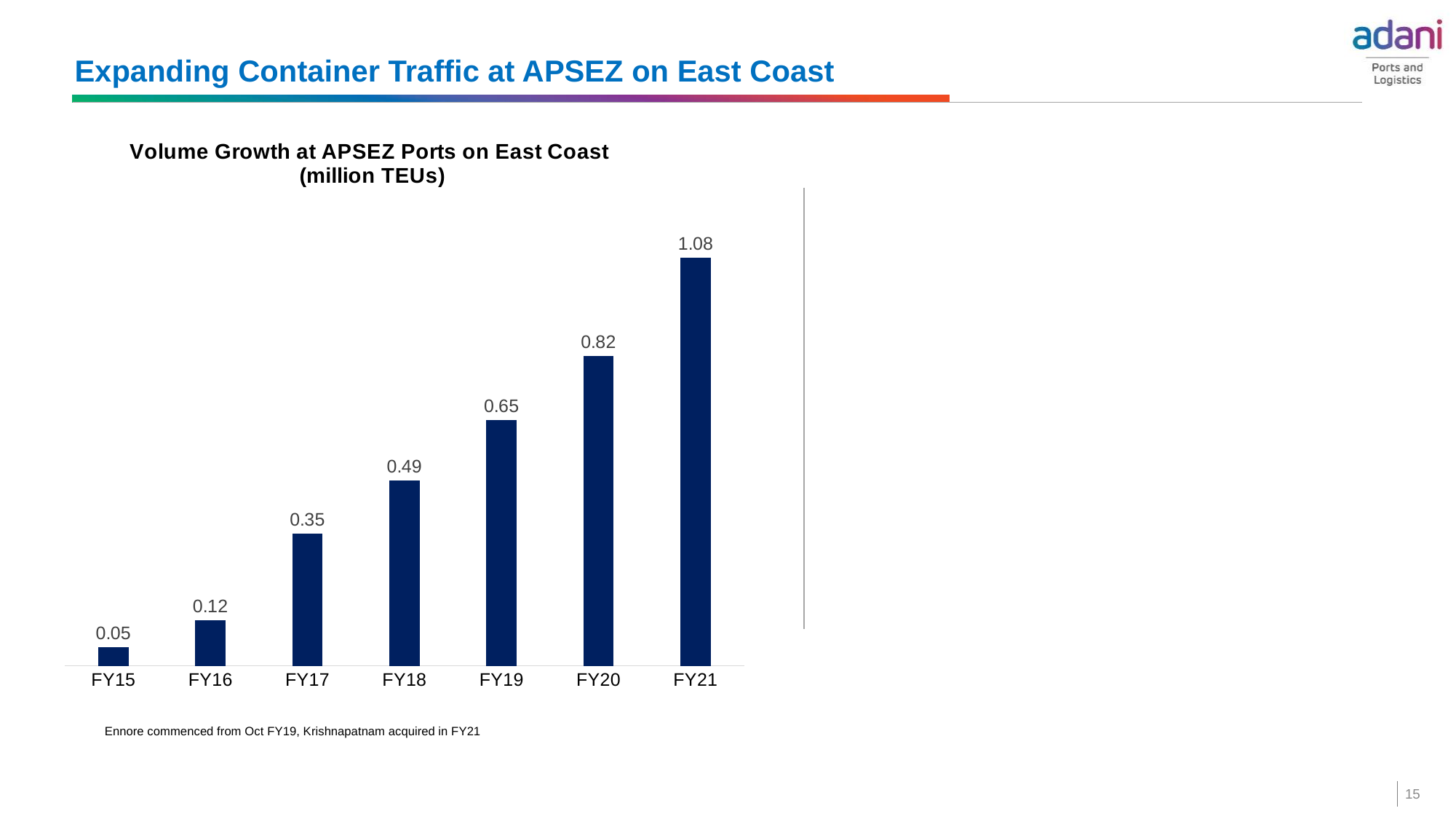

# Expanding Container Traffic at APSEZ on East Coast

### Chart: Volume Growth at APSEZ Ports on East Coast
(million TEUs)

| Category | APSEZ on East Coast |
|---|---|
| FY15 | 0.05000000000000001 |
| FY16 | 0.12000000000000001 |
| FY17 | 0.35000000000000003 |
| FY18 | 0.49000000000000005 |
| FY19 | 0.6500000000000001 |
| FY20 | 0.8200000000000001 |
| FY21 | 1.08 |
Ennore commenced from Oct FY19, Krishnapatnam acquired in FY21
15